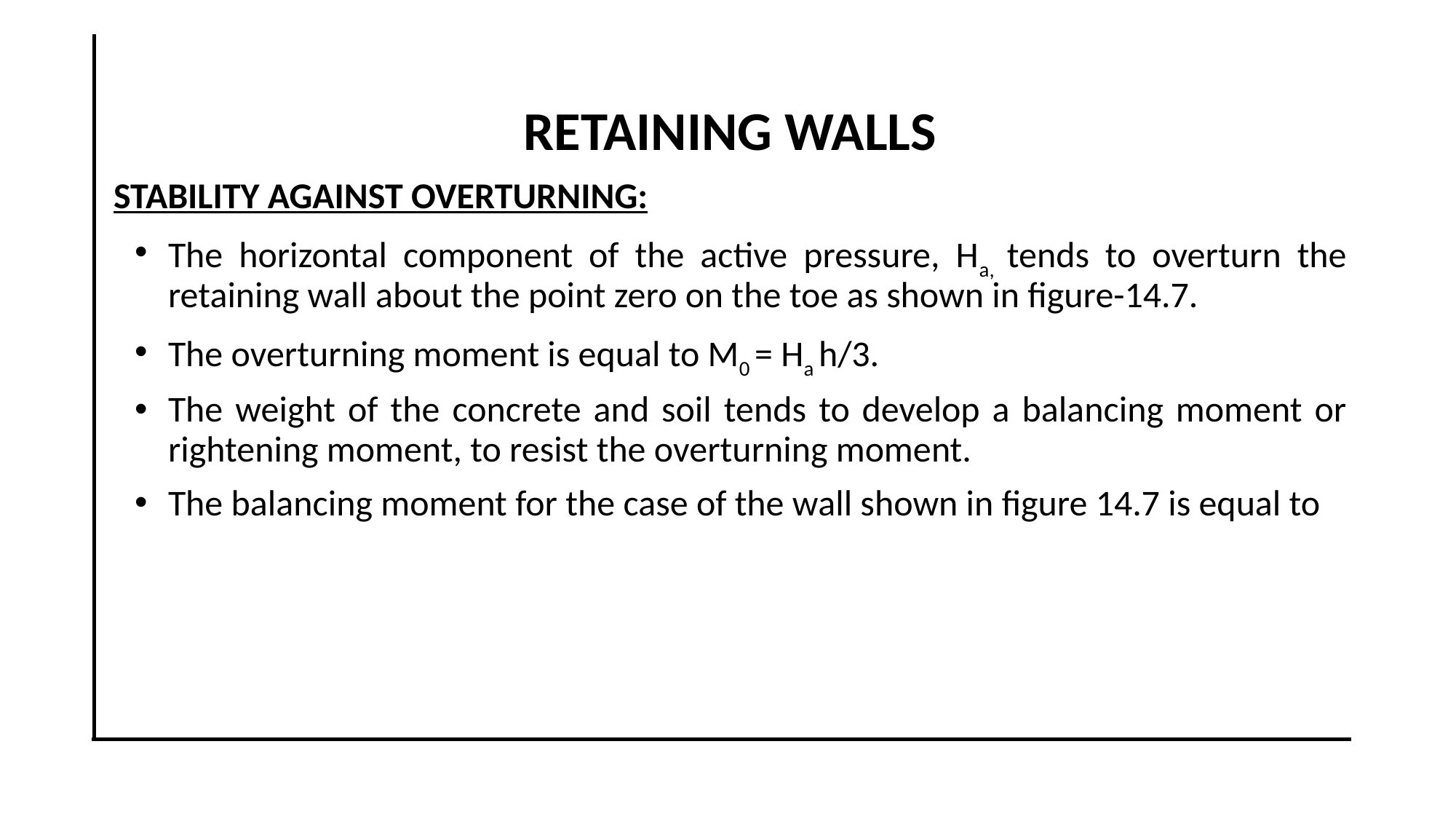

RETAINING WALLS
STABILITY AGAINST OVERTURNING:
The horizontal component of the active pressure, Ha, tends to overturn the retaining wall about the point zero on the toe as shown in figure-14.7.
The overturning moment is equal to M0 = Ha h/3.
The weight of the concrete and soil tends to develop a balancing moment or rightening moment, to resist the overturning moment.
The balancing moment for the case of the wall shown in figure 14.7 is equal to